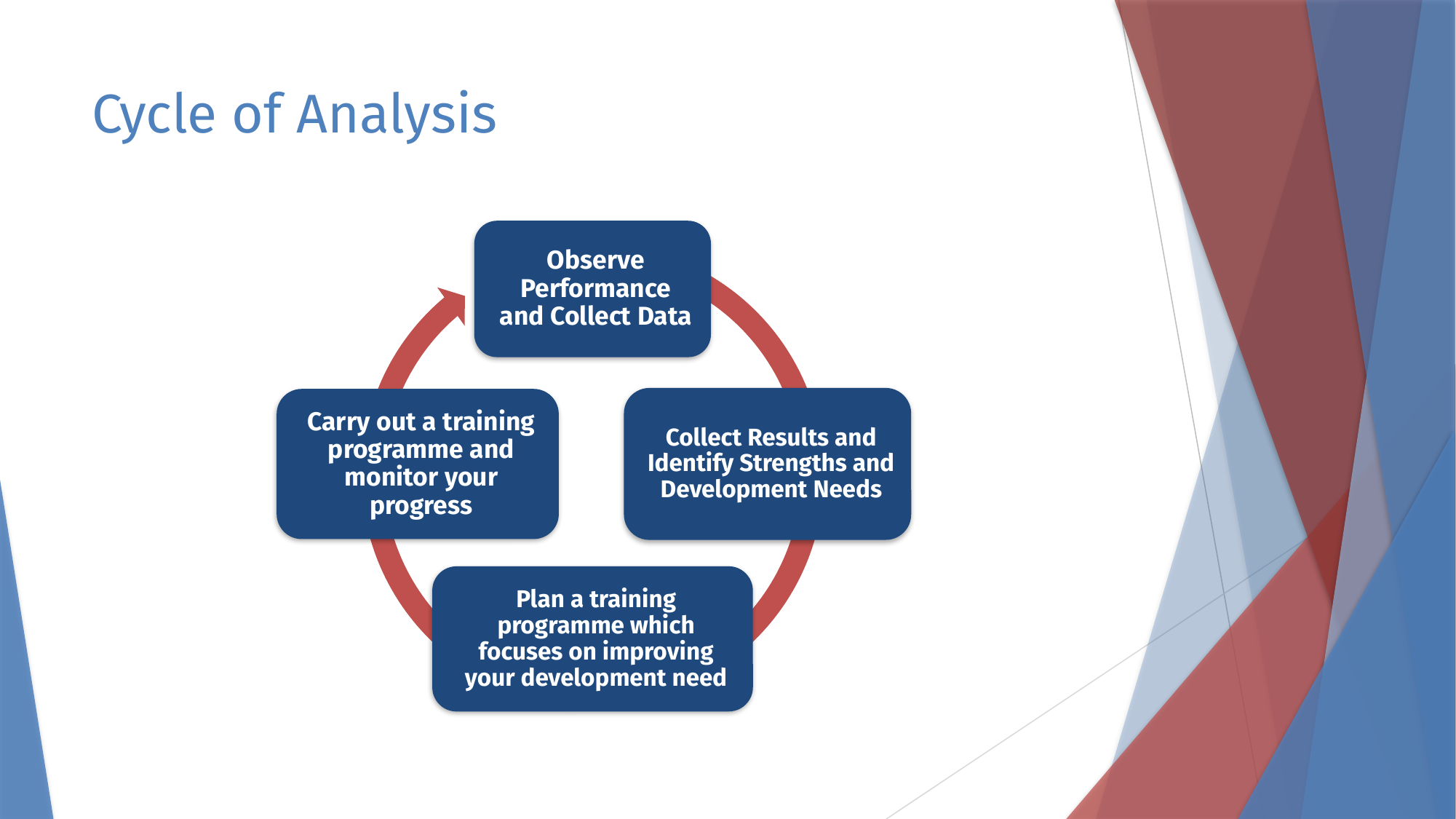

# Cycle of Analysis
Observe Performance and Collect Data
Collect Results and Identify Strengths and Development Needs
Plan a training programme which focuses on improving your development need
Carry out a training programme and monitor your progress